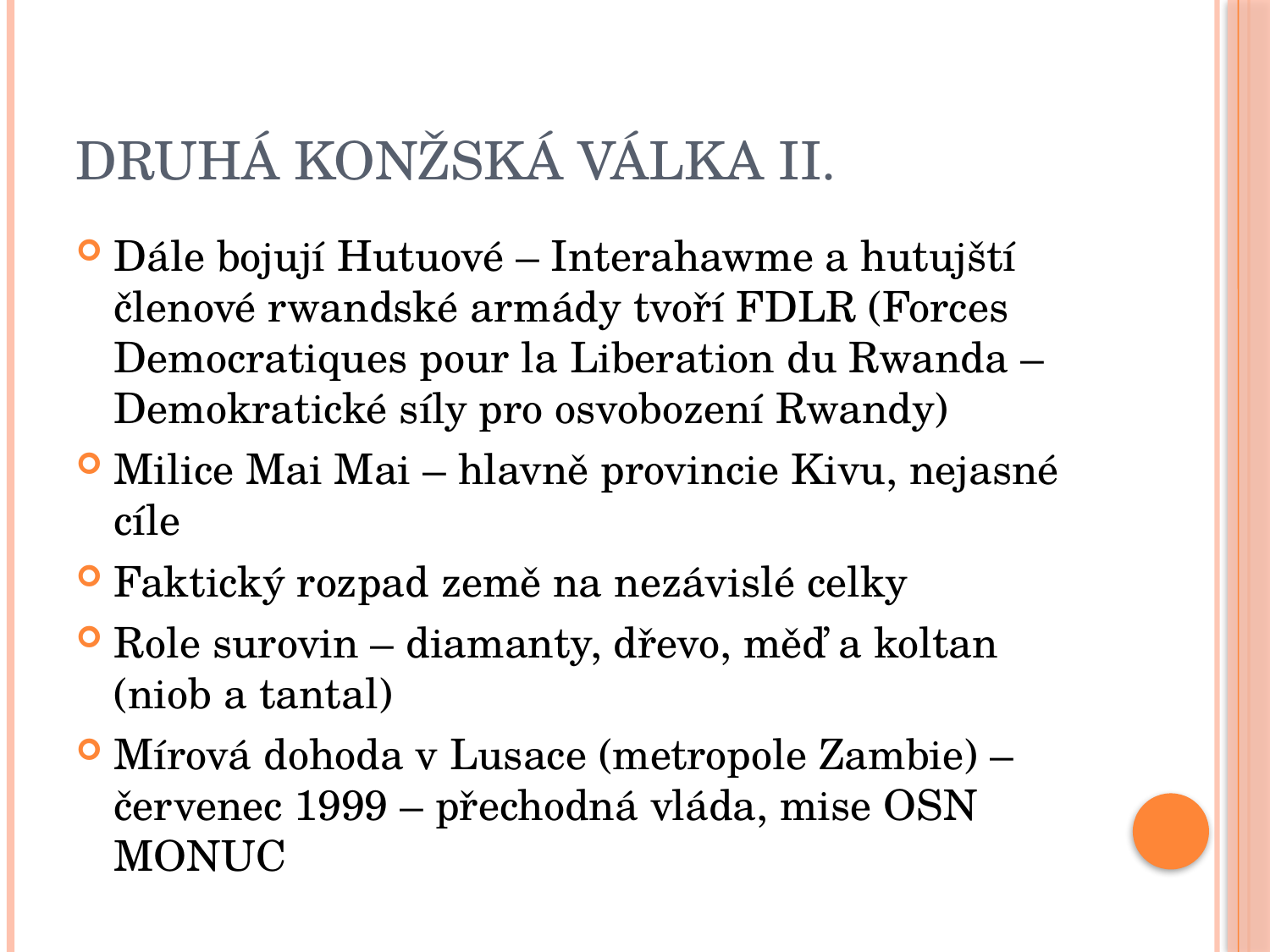

# Druhá konžská válka II.
Dále bojují Hutuové – Interahawme a hutujští členové rwandské armády tvoří FDLR (Forces Democratiques pour la Liberation du Rwanda – Demokratické síly pro osvobození Rwandy)
Milice Mai Mai – hlavně provincie Kivu, nejasné cíle
Faktický rozpad země na nezávislé celky
Role surovin – diamanty, dřevo, měď a koltan (niob a tantal)
Mírová dohoda v Lusace (metropole Zambie) – červenec 1999 – přechodná vláda, mise OSN MONUC